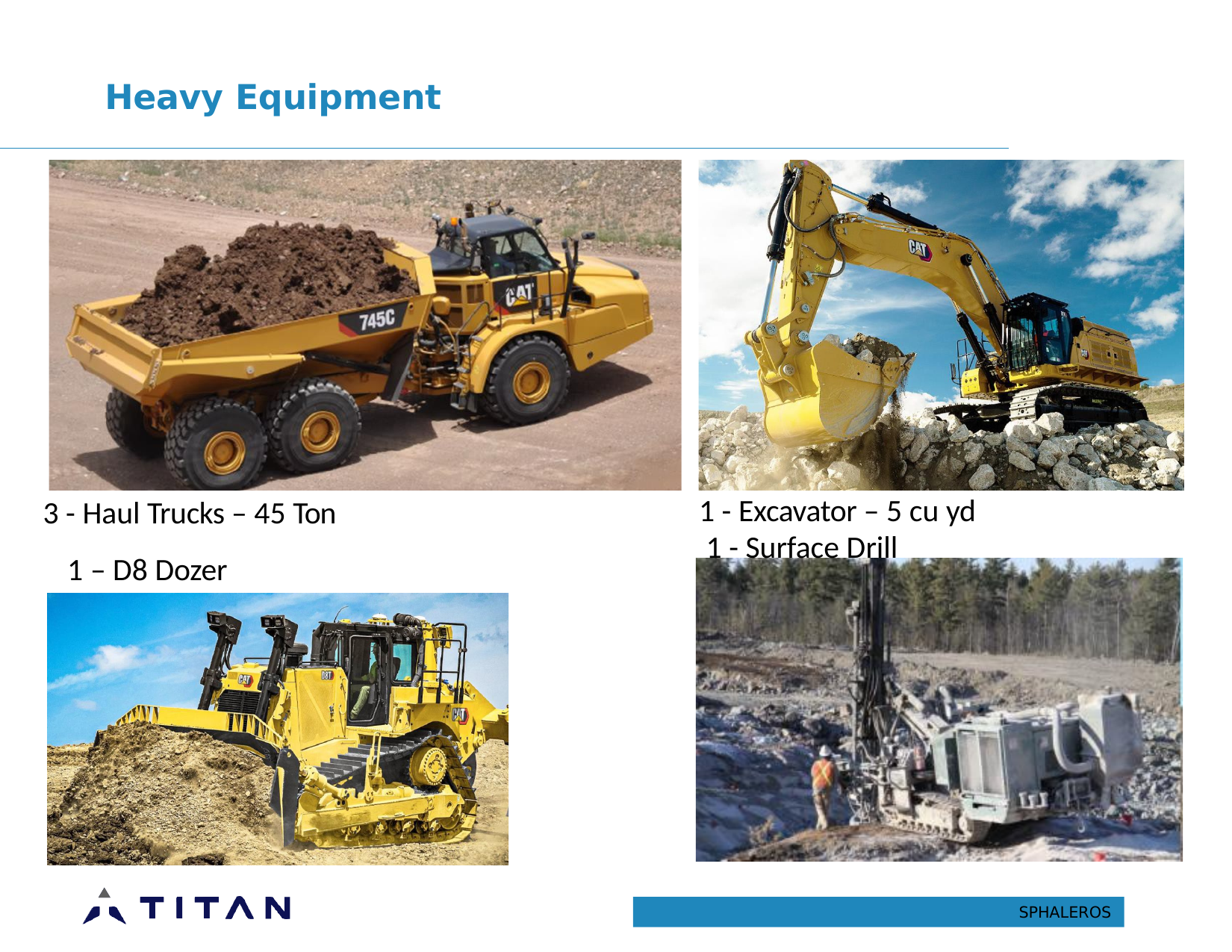

# Heavy Equipment

3 - Haul Trucks – 45 Ton  1 – D8 Dozer
1 - Excavator – 5 cu yd  1 - Surface Drill

SPHALEROS